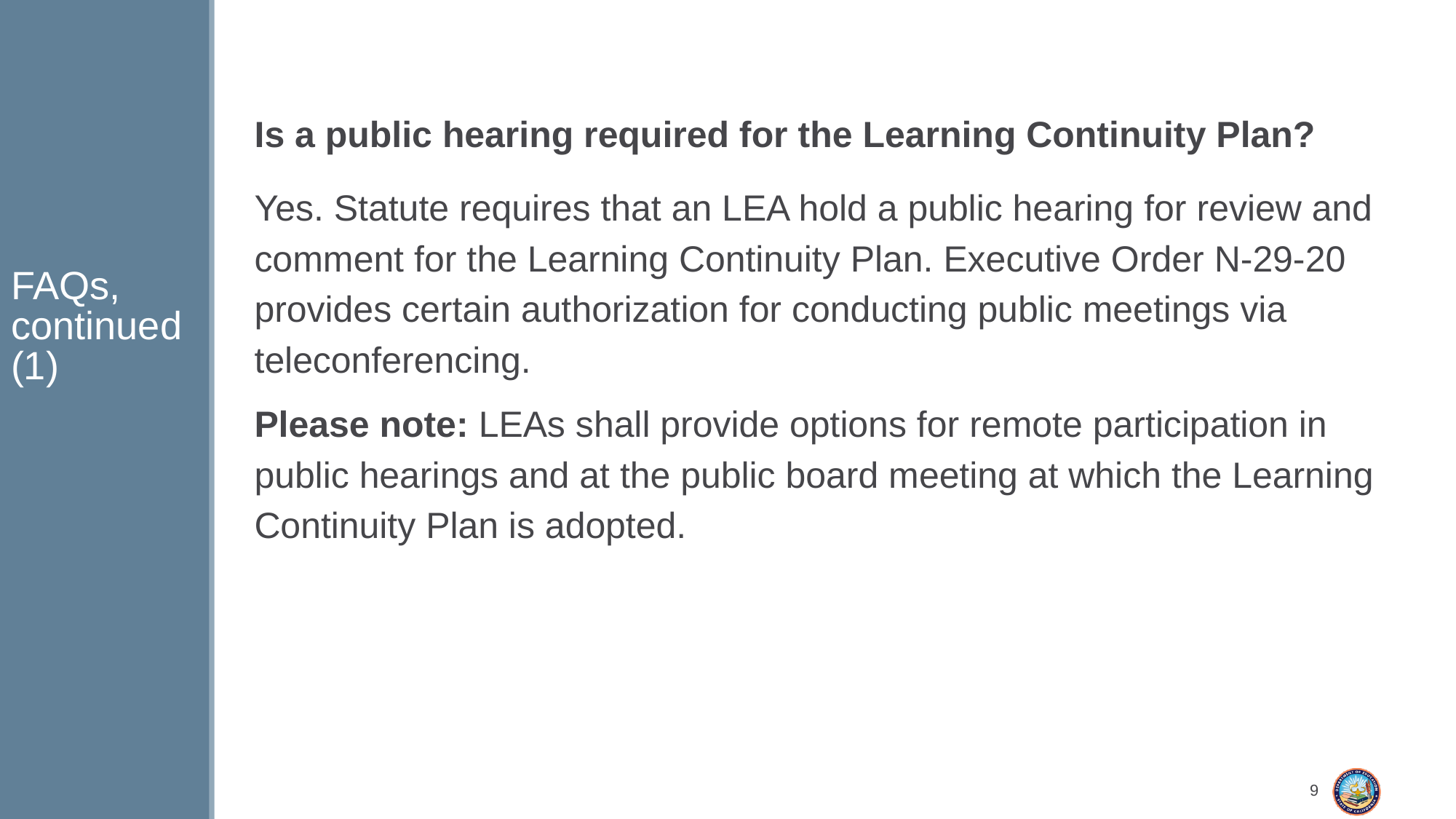

# FAQs, continued (1)
Is a public hearing required for the Learning Continuity Plan?
Yes. Statute requires that an LEA hold a public hearing for review and comment for the Learning Continuity Plan. Executive Order N-29-20 provides certain authorization for conducting public meetings via teleconferencing.
Please note: LEAs shall provide options for remote participation in public hearings and at the public board meeting at which the Learning Continuity Plan is adopted.
9